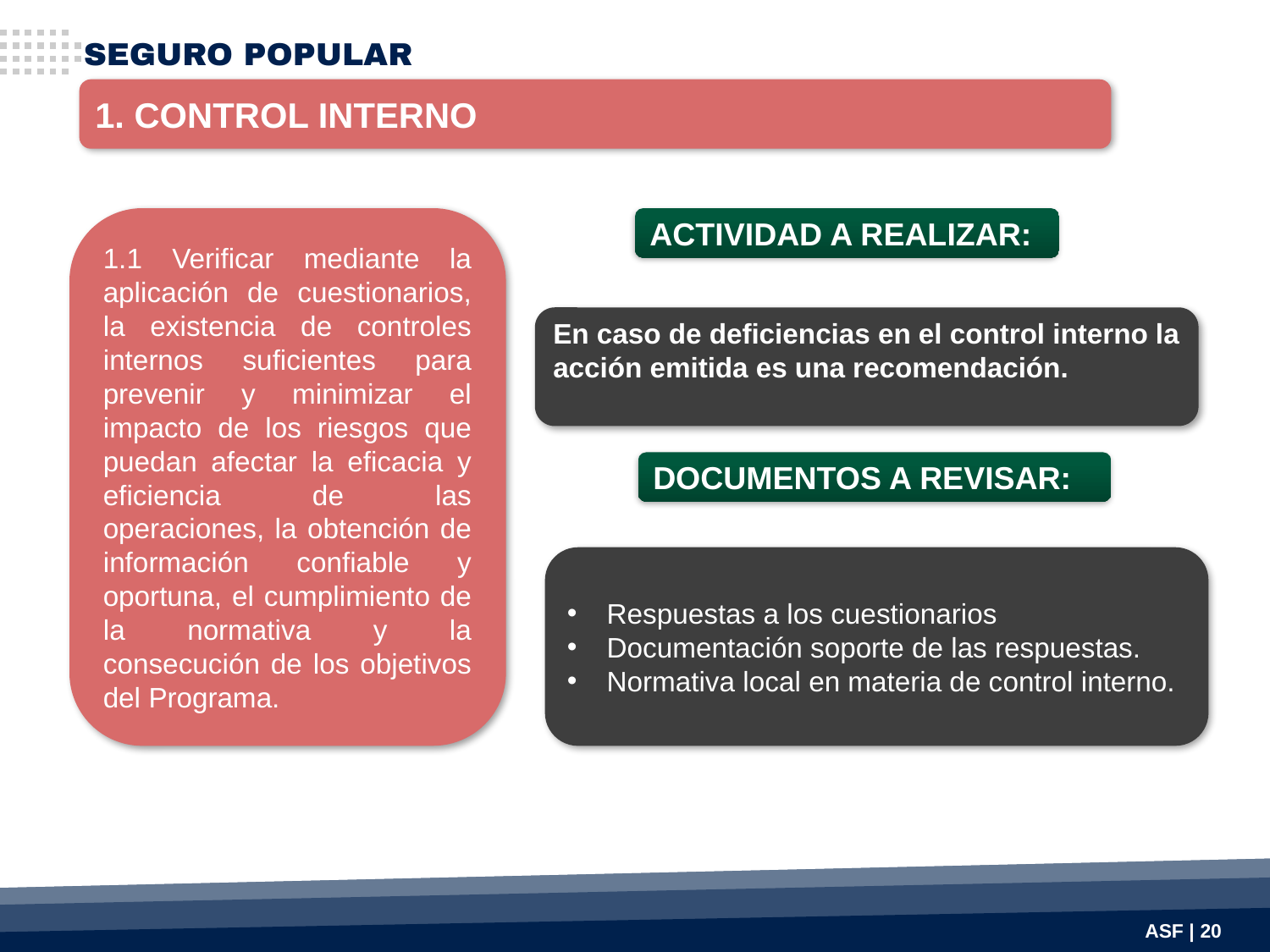

SEGURO POPULAR
1. CONTROL INTERNO
1.1 Verificar mediante la aplicación de cuestionarios, la existencia de controles internos suficientes para prevenir y minimizar el impacto de los riesgos que puedan afectar la eficacia y eficiencia de las operaciones, la obtención de información confiable y oportuna, el cumplimiento de la normativa y la consecución de los objetivos del Programa.
ACTIVIDAD A REALIZAR:
En caso de deficiencias en el control interno la acción emitida es una recomendación.

DOCUMENTOS A REVISAR:
Respuestas a los cuestionarios
Documentación soporte de las respuestas.
Normativa local en materia de control interno.
ASF | 20